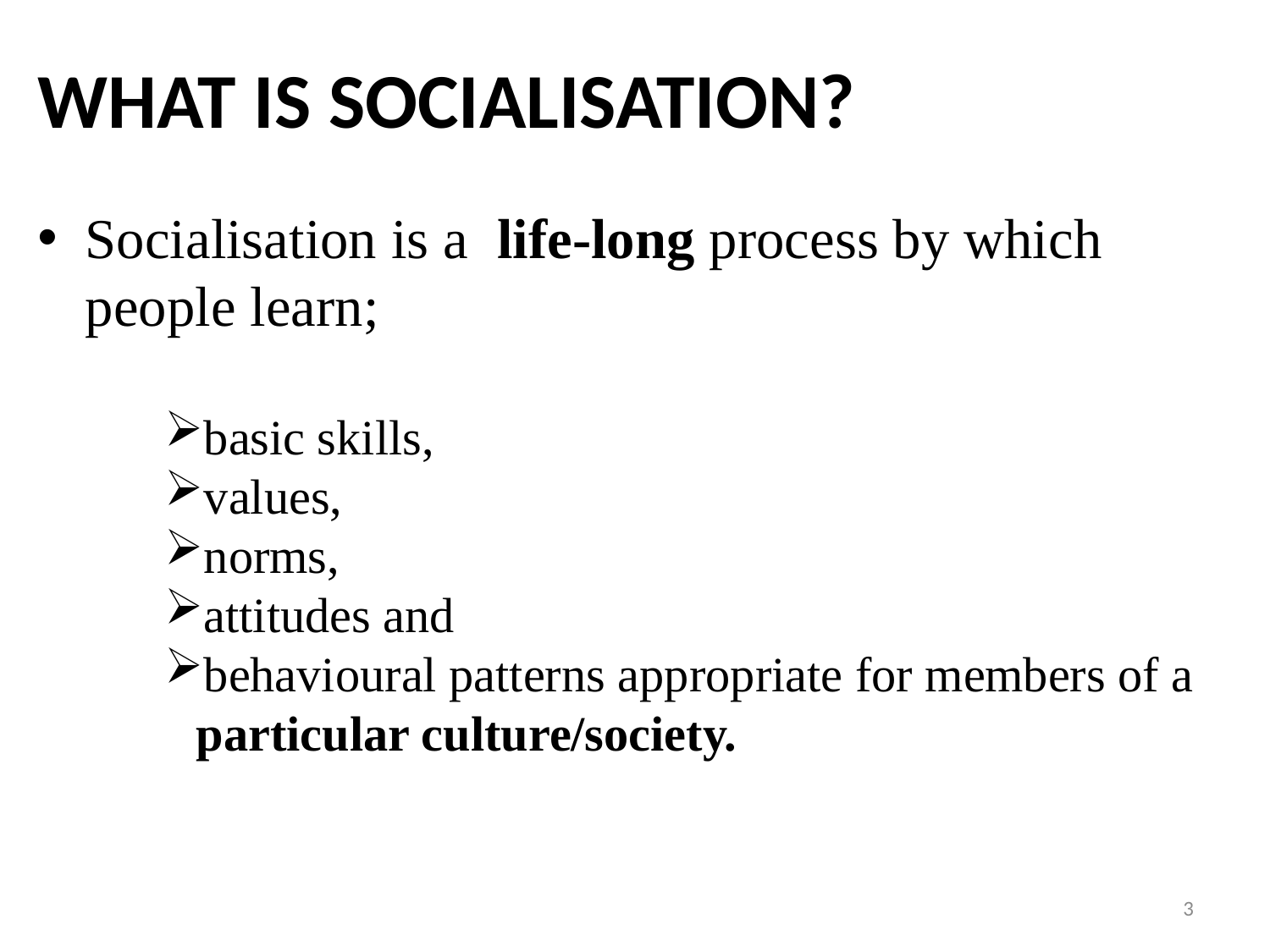

# WHAT IS SOCIALISATION?
Socialisation is a  life-long process by which people learn;

basic skills,
values,
norms,
attitudes and
behavioural patterns appropriate for members of a particular culture/society.

3